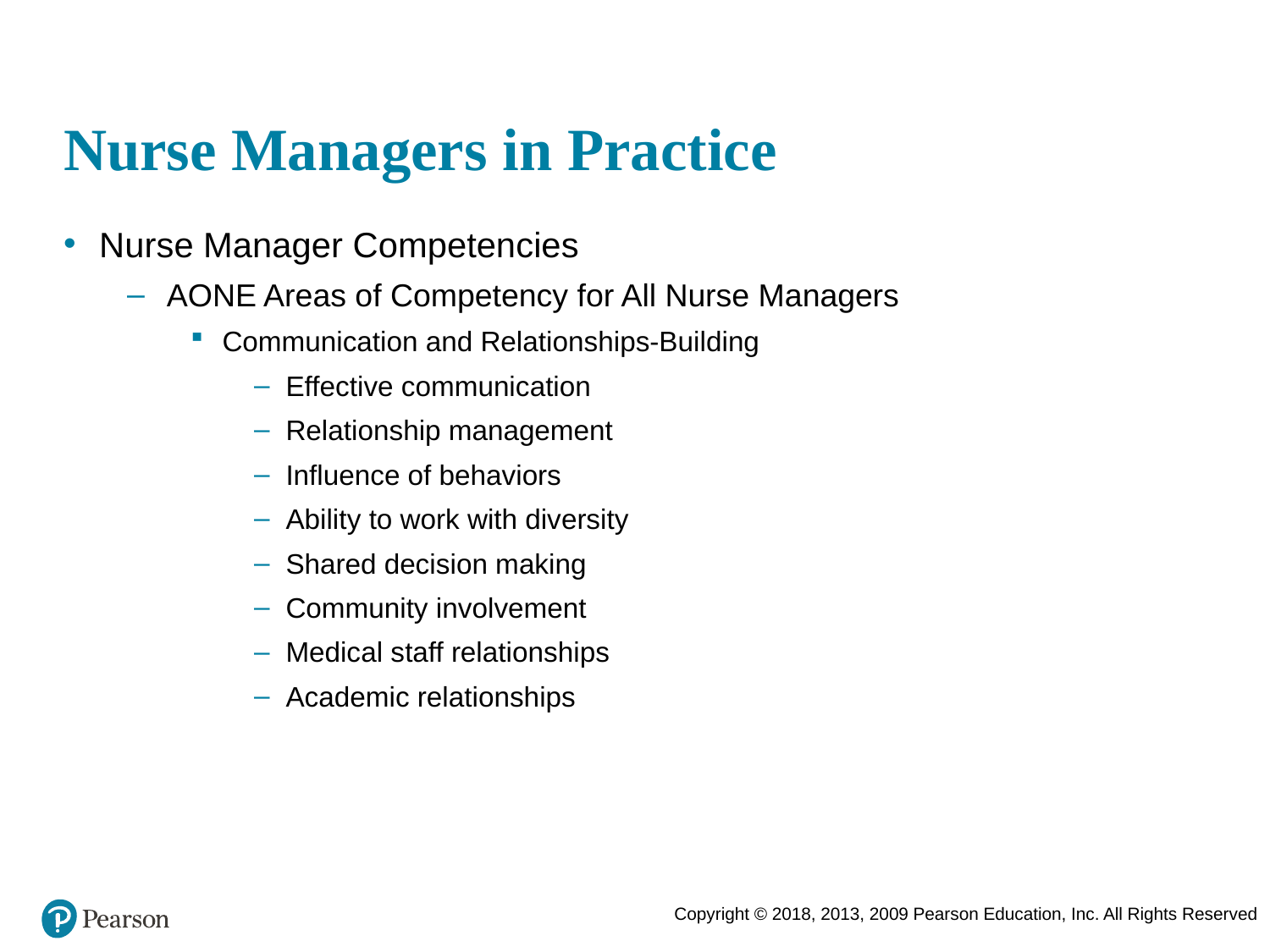

# Nurse Managers in Practice
Nurse Manager Competencies
AONE Areas of Competency for All Nurse Managers
Communication and Relationships-Building
Effective communication
Relationship management
Influence of behaviors
Ability to work with diversity
Shared decision making
Community involvement
Medical staff relationships
Academic relationships